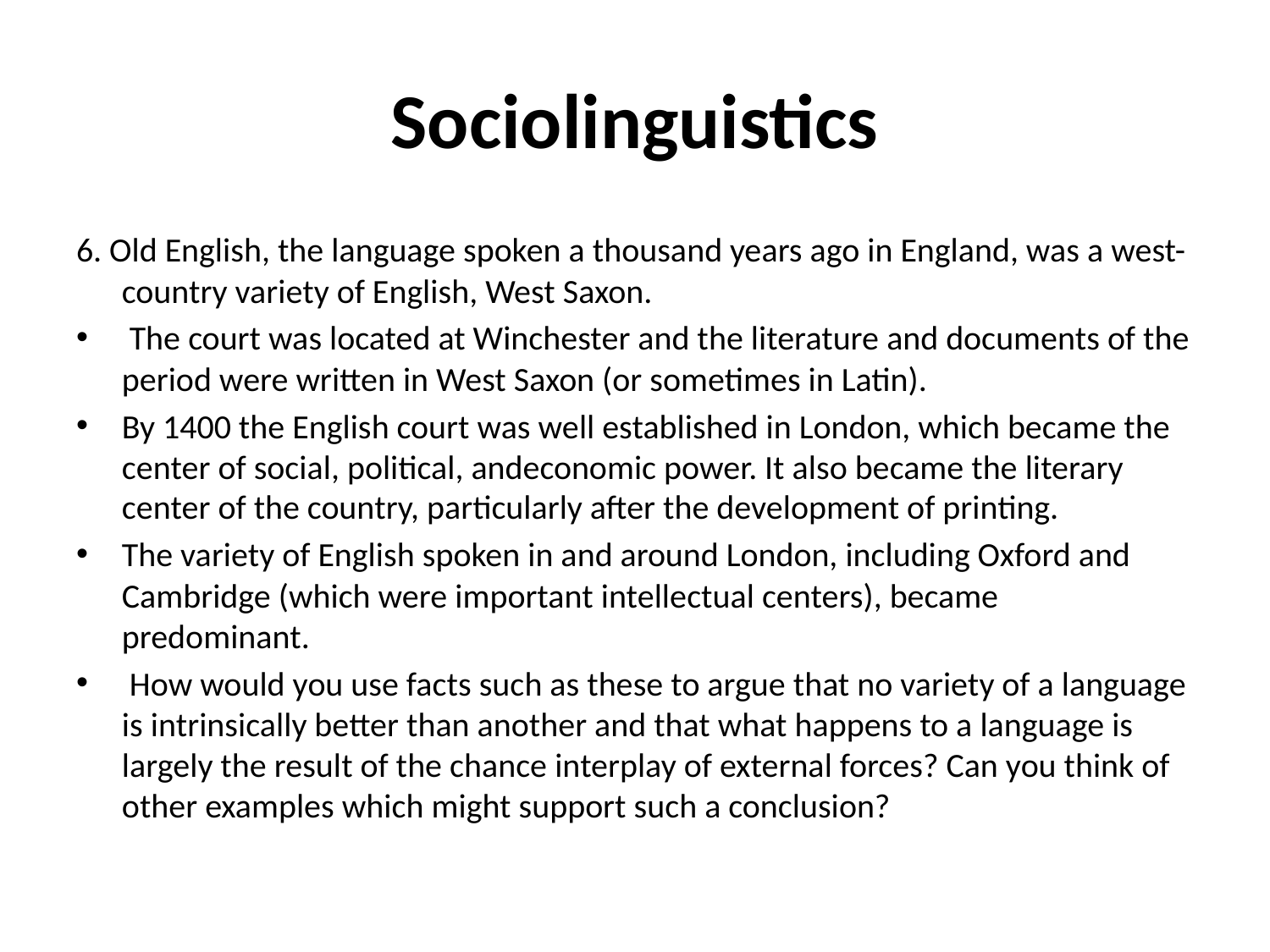

# Sociolinguistics
6. Old English, the language spoken a thousand years ago in England, was a west-country variety of English, West Saxon.
 The court was located at Winchester and the literature and documents of the period were written in West Saxon (or sometimes in Latin).
By 1400 the English court was well established in London, which became the center of social, political, andeconomic power. It also became the literary center of the country, particularly after the development of printing.
The variety of English spoken in and around London, including Oxford and Cambridge (which were important intellectual centers), became predominant.
 How would you use facts such as these to argue that no variety of a language is intrinsically better than another and that what happens to a language is largely the result of the chance interplay of external forces? Can you think of other examples which might support such a conclusion?